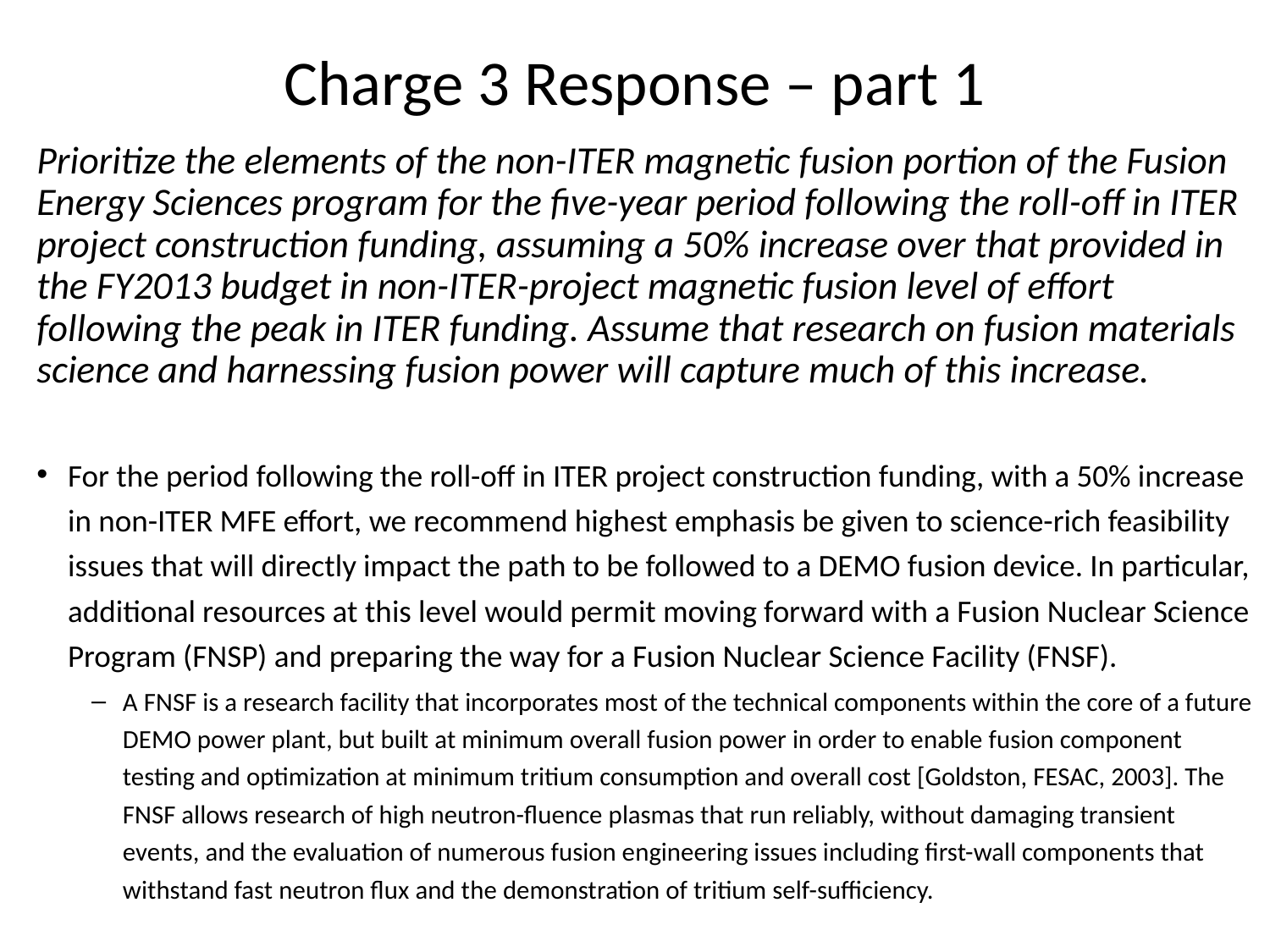

# Charge 3 Response – part 1
Prioritize the elements of the non-ITER magnetic fusion portion of the Fusion Energy Sciences program for the five-year period following the roll-off in ITER project construction funding, assuming a 50% increase over that provided in the FY2013 budget in non-ITER-project magnetic fusion level of effort following the peak in ITER funding. Assume that research on fusion materials science and harnessing fusion power will capture much of this increase.
For the period following the roll-off in ITER project construction funding, with a 50% increase in non-ITER MFE effort, we recommend highest emphasis be given to science-rich feasibility issues that will directly impact the path to be followed to a DEMO fusion device. In particular, additional resources at this level would permit moving forward with a Fusion Nuclear Science Program (FNSP) and preparing the way for a Fusion Nuclear Science Facility (FNSF).
A FNSF is a research facility that incorporates most of the technical components within the core of a future DEMO power plant, but built at minimum overall fusion power in order to enable fusion component testing and optimization at minimum tritium consumption and overall cost [Goldston, FESAC, 2003]. The FNSF allows research of high neutron-fluence plasmas that run reliably, without damaging transient events, and the evaluation of numerous fusion engineering issues including first-wall components that withstand fast neutron flux and the demonstration of tritium self-sufficiency.